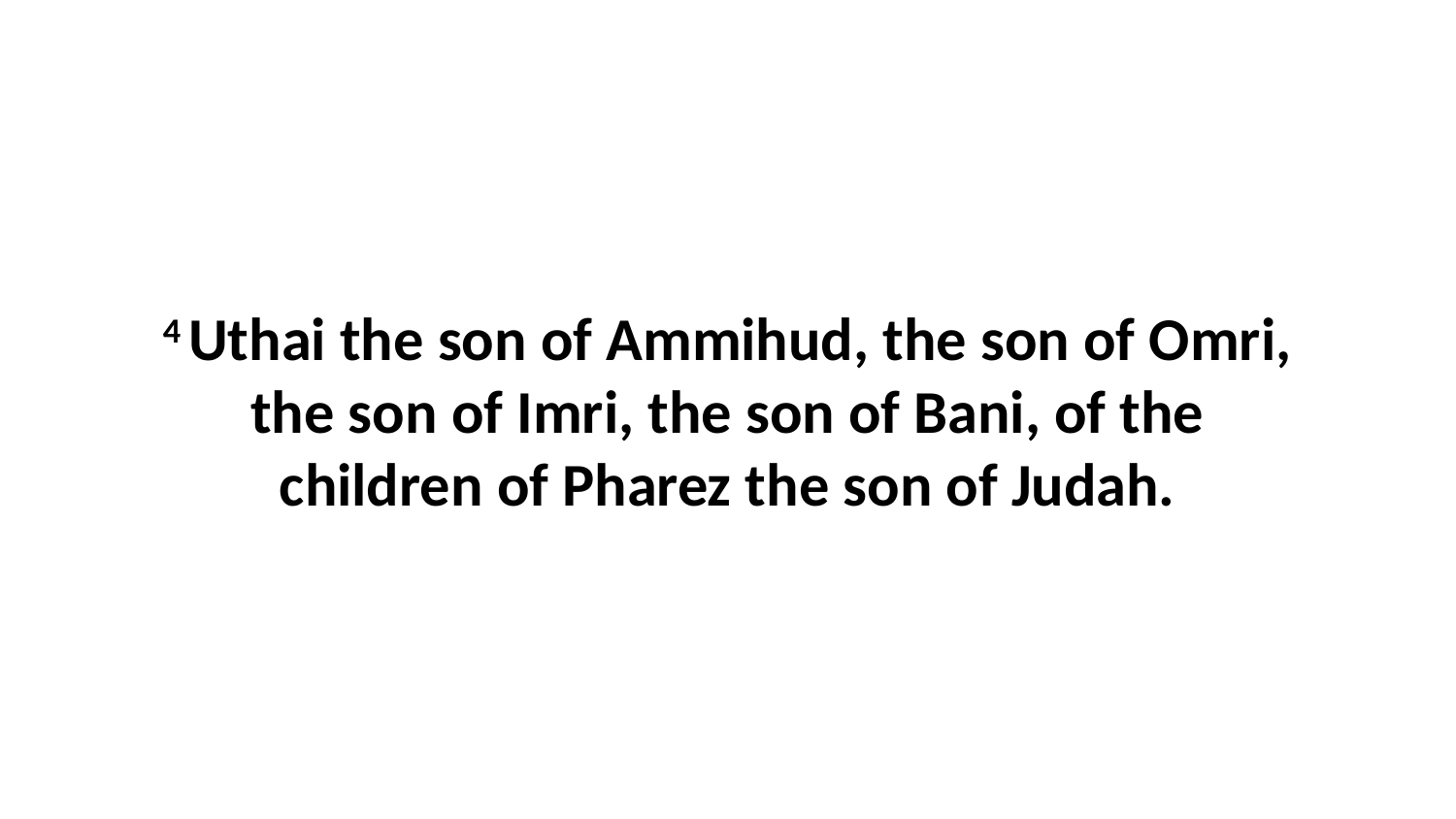

4 Uthai the son of Ammihud, the son of Omri, the son of Imri, the son of Bani, of the children of Pharez the son of Judah.